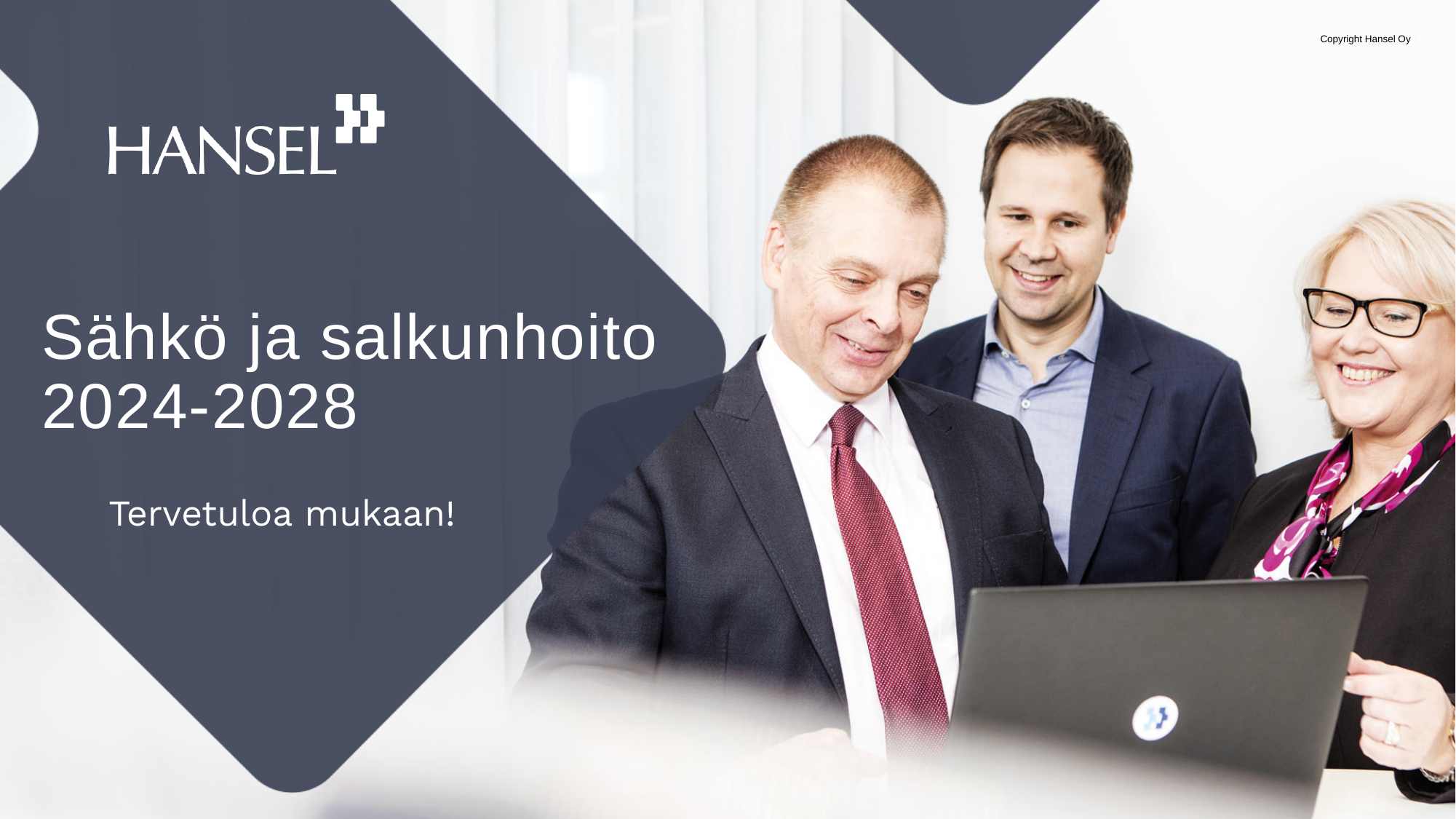

# Sähkö ja salkunhoito 2024-2028
Tervetuloa mukaan!